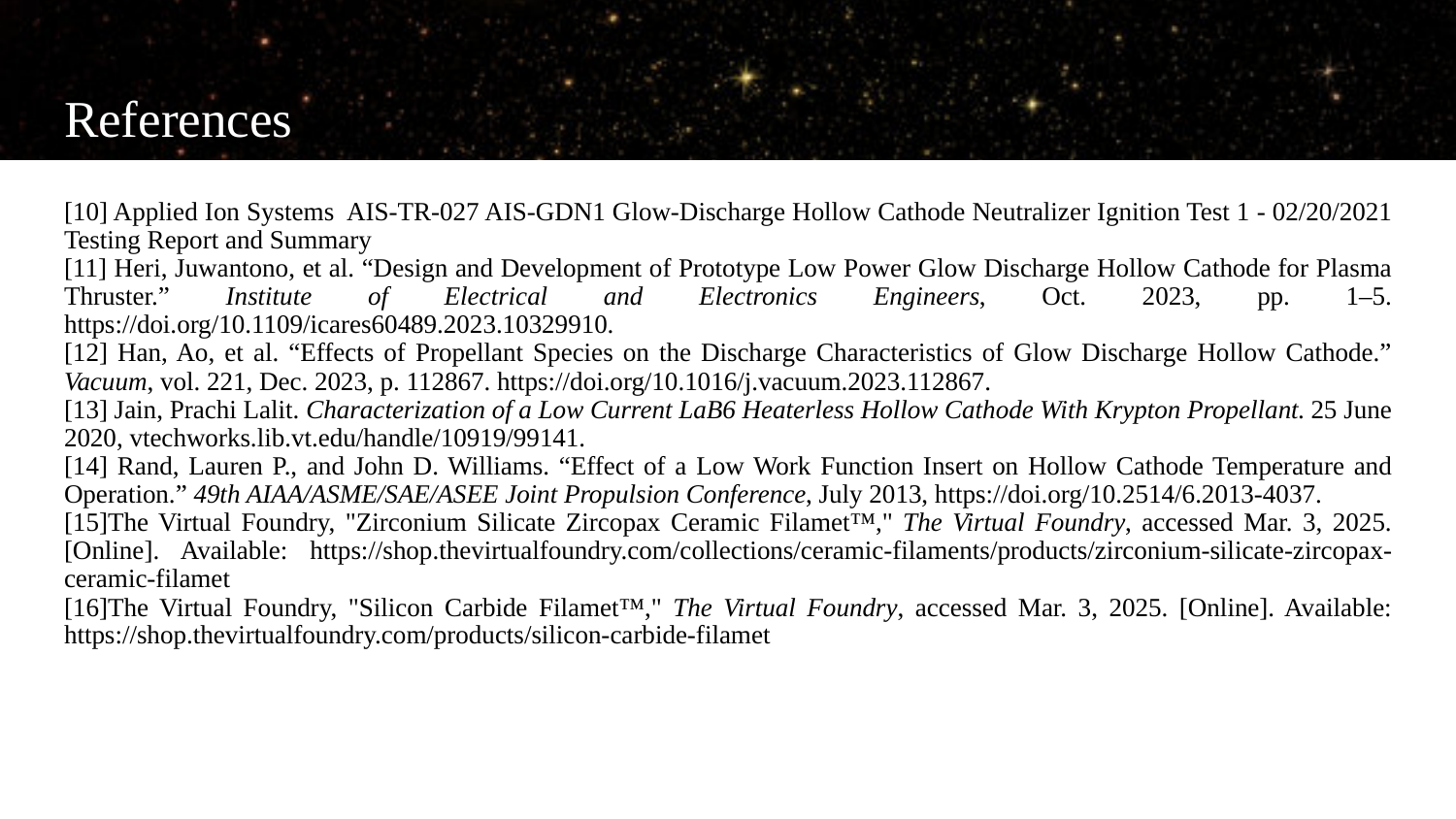

# References
[10] Applied Ion Systems  AIS-TR-027 AIS-GDN1 Glow-Discharge Hollow Cathode Neutralizer Ignition Test 1 - 02/20/2021 Testing Report and Summary
[11] Heri, Juwantono, et al. “Design and Development of Prototype Low Power Glow Discharge Hollow Cathode for Plasma Thruster.” Institute of Electrical and Electronics Engineers, Oct. 2023, pp. 1–5. https://doi.org/10.1109/icares60489.2023.10329910.
[12] Han, Ao, et al. “Effects of Propellant Species on the Discharge Characteristics of Glow Discharge Hollow Cathode.” Vacuum, vol. 221, Dec. 2023, p. 112867. https://doi.org/10.1016/j.vacuum.2023.112867.
[13] Jain, Prachi Lalit. Characterization of a Low Current LaB6 Heaterless Hollow Cathode With Krypton Propellant. 25 June 2020, vtechworks.lib.vt.edu/handle/10919/99141.
[14] Rand, Lauren P., and John D. Williams. “Effect of a Low Work Function Insert on Hollow Cathode Temperature and Operation.” 49th AIAA/ASME/SAE/ASEE Joint Propulsion Conference, July 2013, https://doi.org/10.2514/6.2013-4037.
[15]The Virtual Foundry, "Zirconium Silicate Zircopax Ceramic Filamet™," The Virtual Foundry, accessed Mar. 3, 2025. [Online]. Available: https://shop.thevirtualfoundry.com/collections/ceramic-filaments/products/zirconium-silicate-zircopax-ceramic-filamet
[16]The Virtual Foundry, "Silicon Carbide Filamet™," The Virtual Foundry, accessed Mar. 3, 2025. [Online]. Available: https://shop.thevirtualfoundry.com/products/silicon-carbide-filamet